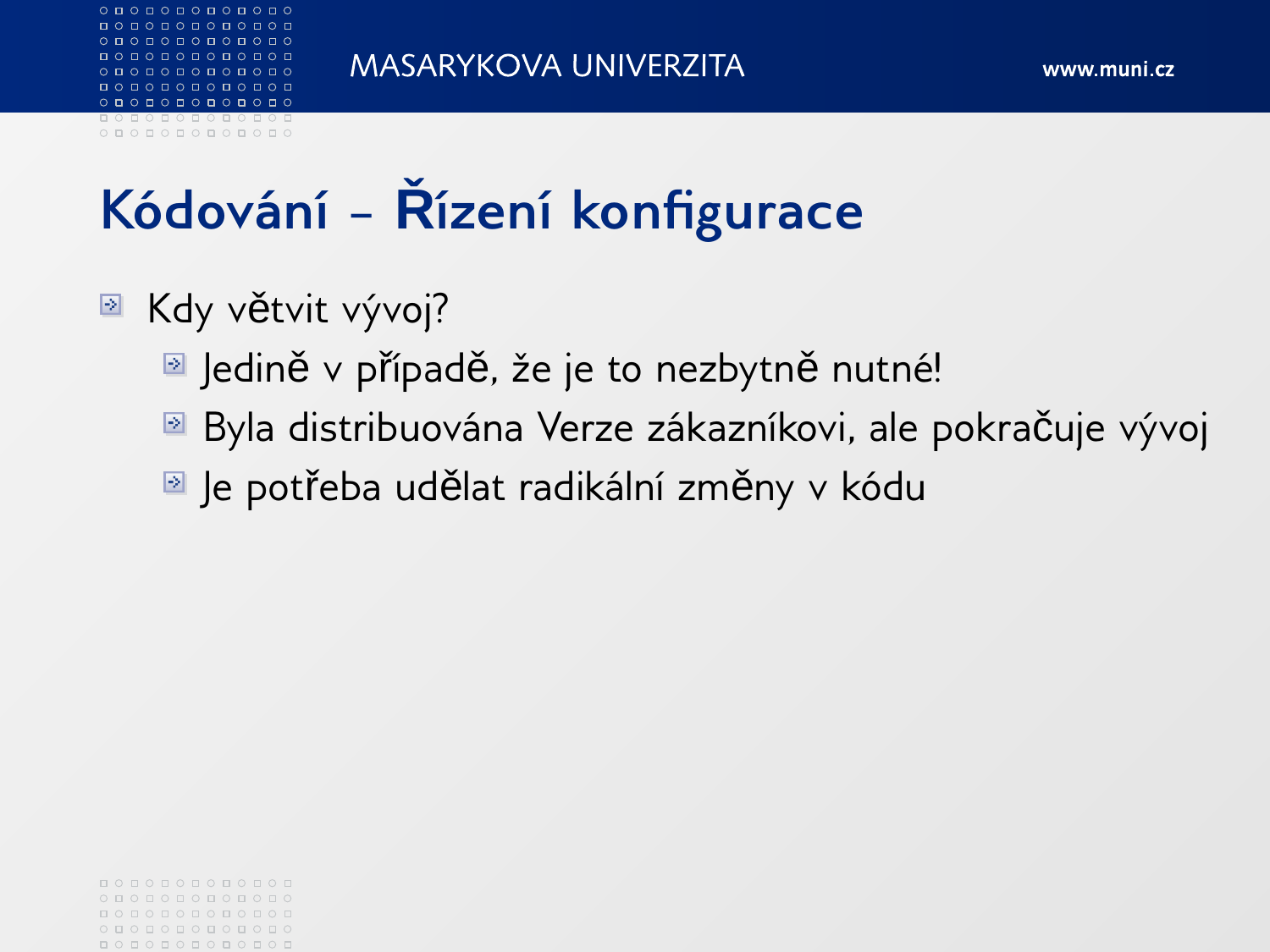

# Kódování – Řízení konfigurace
Kdy větvit vývoj?
Jedině v případě, že je to nezbytně nutné!
Byla distribuována Verze zákazníkovi, ale pokračuje vývoj
Je potřeba udělat radikální změny v kódu